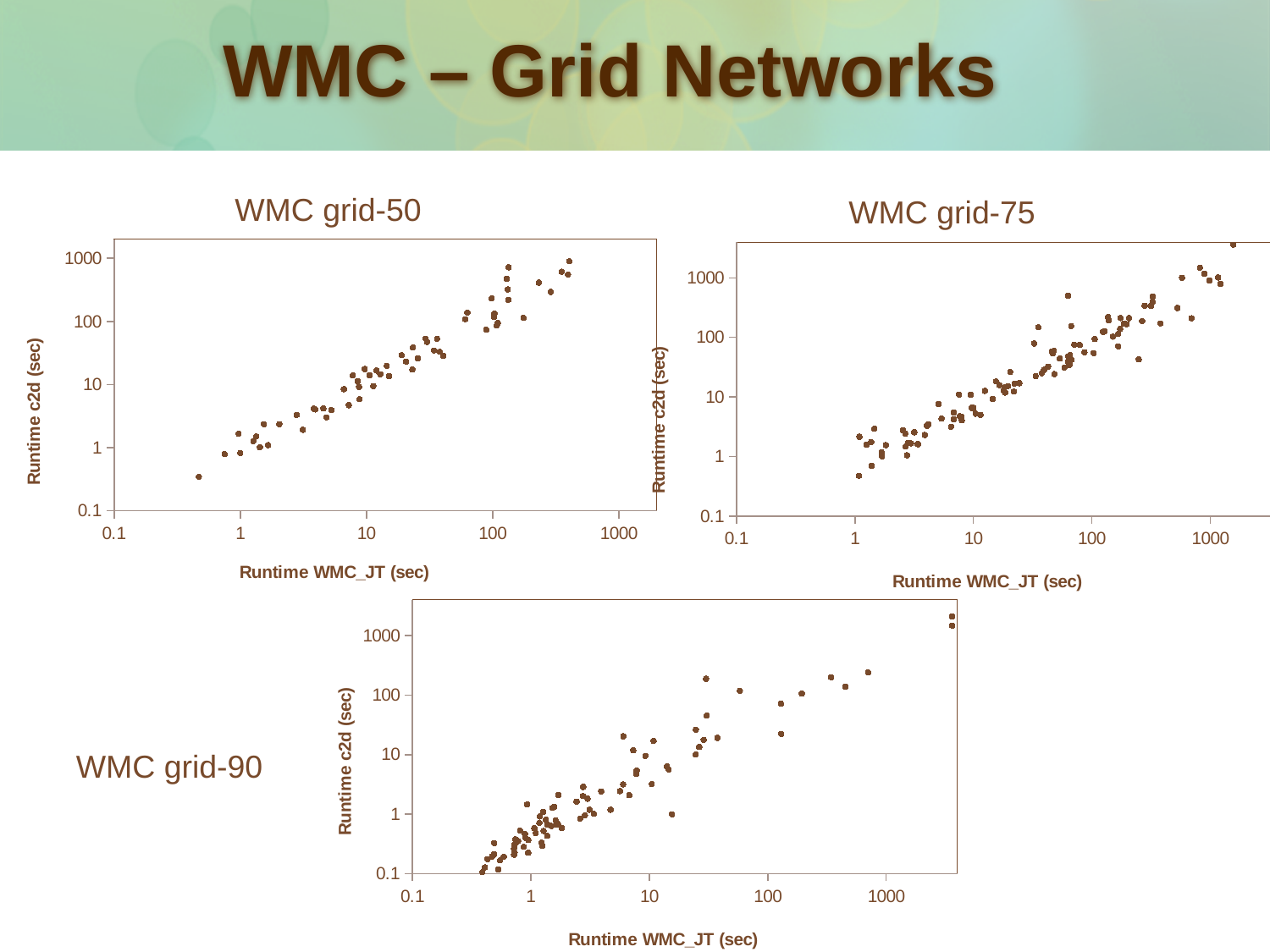

# WMC – Grid Networks
WMC grid-50
WMC grid-75

### Chart

| Category |  |  |
|---|---|---|

### Chart

| Category |  |  |
|---|---|---|

### Chart

| Category |  |  |
|---|---|---|
WMC grid-90